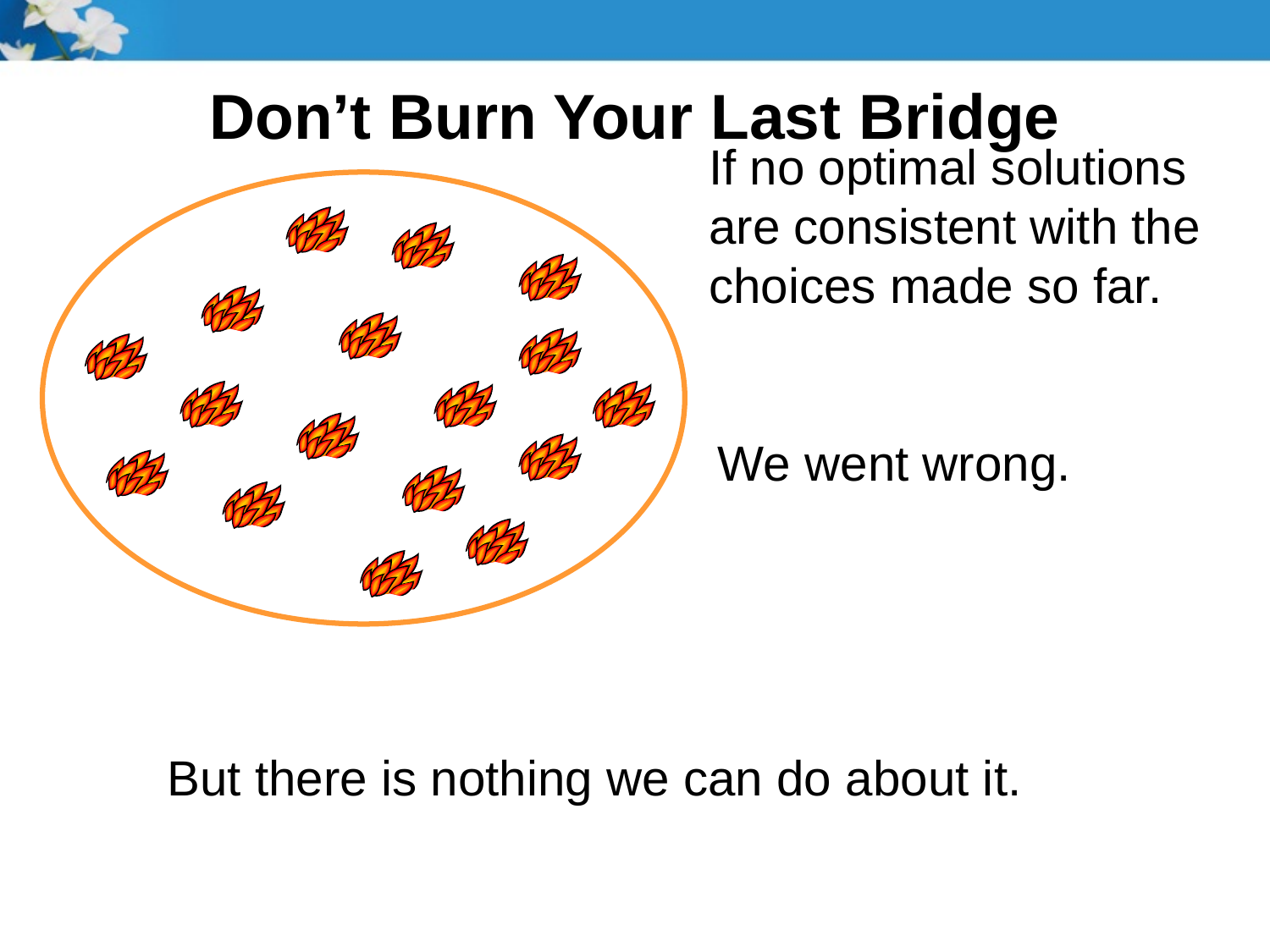

# Don’t Burn Your Last Bridge
If no optimal solutions
are consistent with the
choices made so far.

We went wrong.

But there is nothing we can do about it.